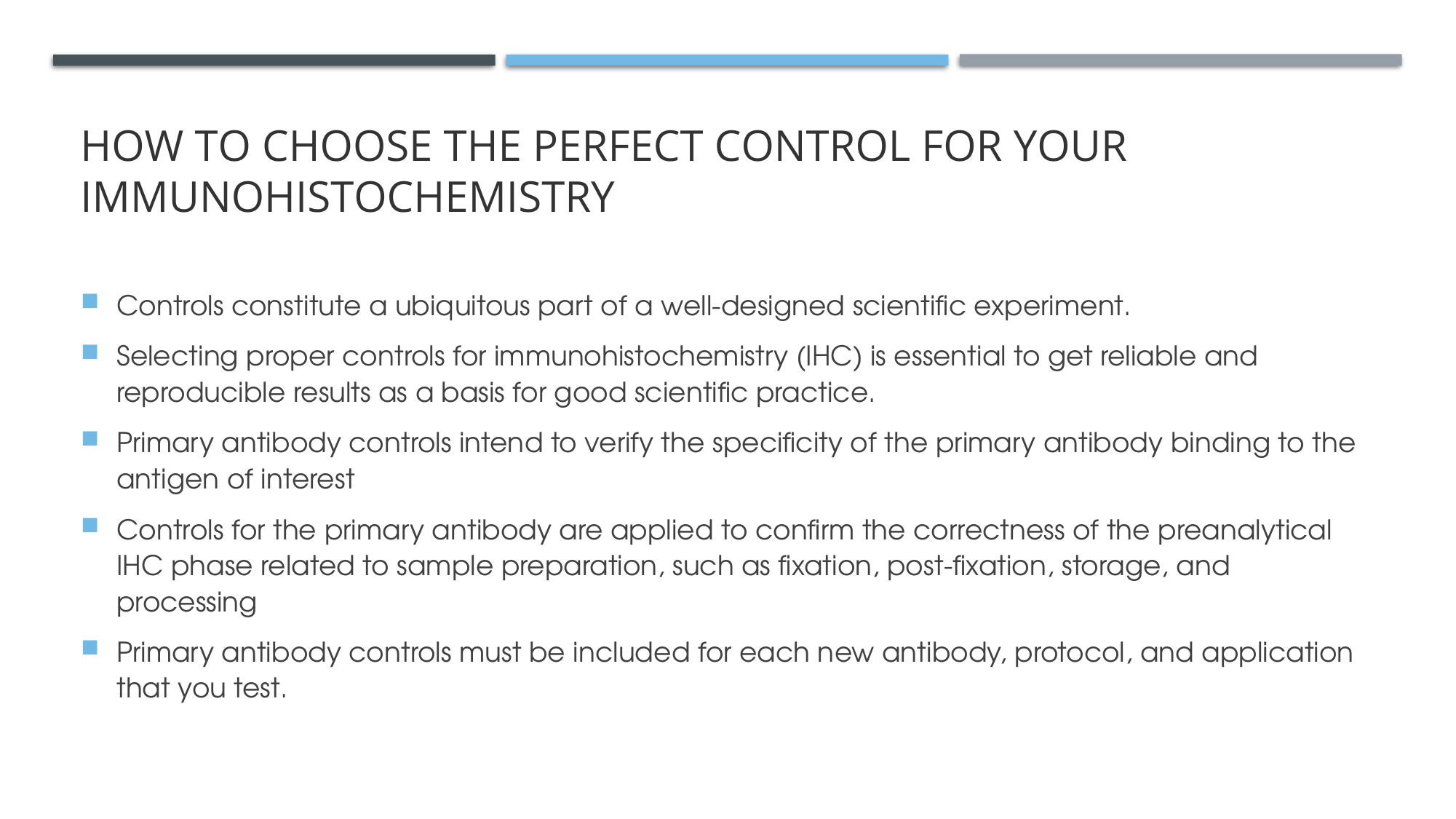

# How to choose the perfect control for your immunohistochemistry
Controls constitute a ubiquitous part of a well-designed scientific experiment.
Selecting proper controls for immunohistochemistry (IHC) is essential to get reliable and reproducible results as a basis for good scientific practice.
Primary antibody controls intend to verify the specificity of the primary antibody binding to the antigen of interest
Controls for the primary antibody are applied to confirm the correctness of the preanalytical IHC phase related to sample preparation, such as fixation, post-fixation, storage, and processing
Primary antibody controls must be included for each new antibody, protocol, and application that you test.